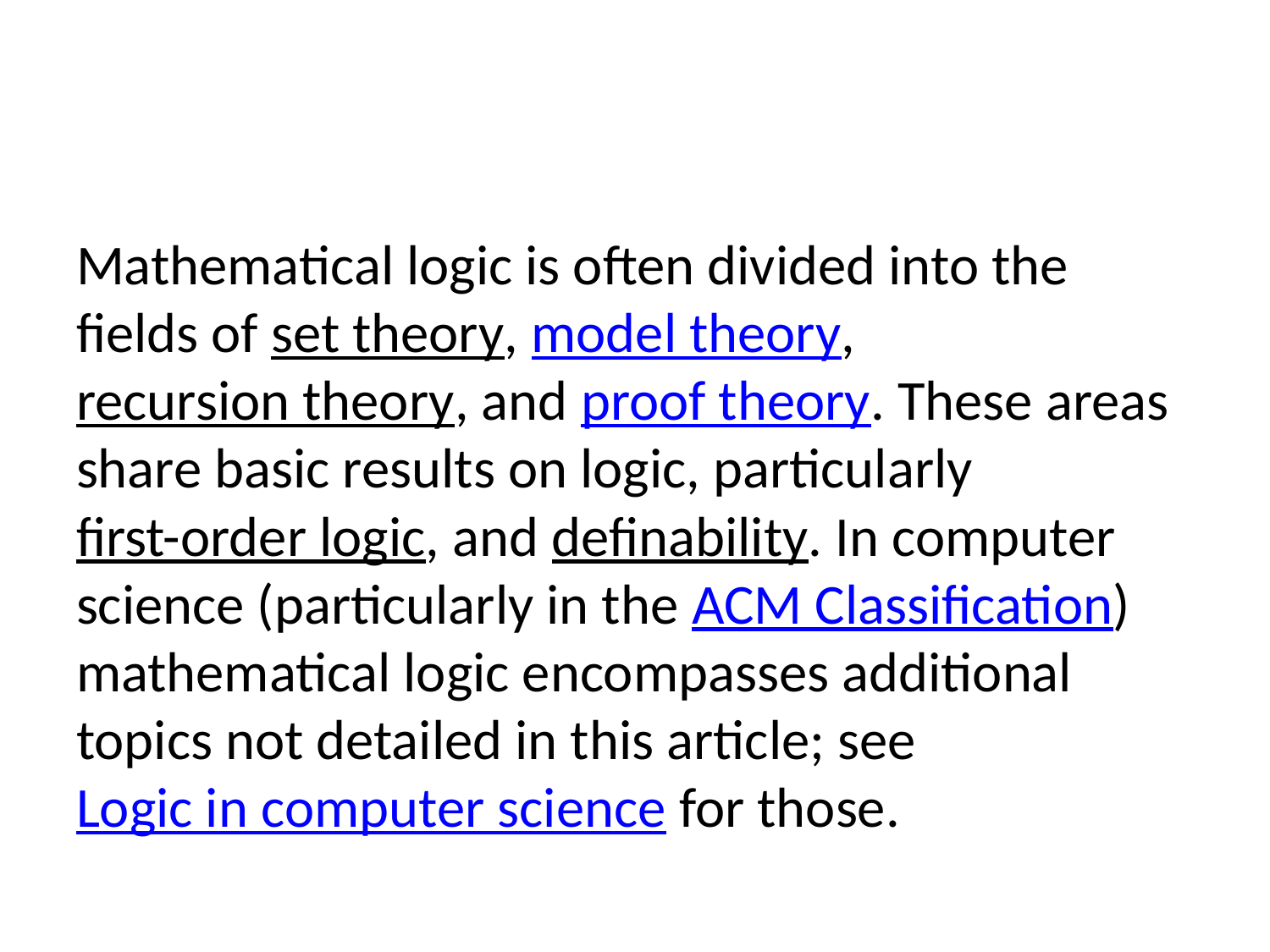

Mathematical logic is often divided into the fields of set theory, model theory, recursion theory, and proof theory. These areas share basic results on logic, particularly first-order logic, and definability. In computer science (particularly in the ACM Classification) mathematical logic encompasses additional topics not detailed in this article; see Logic in computer science for those.